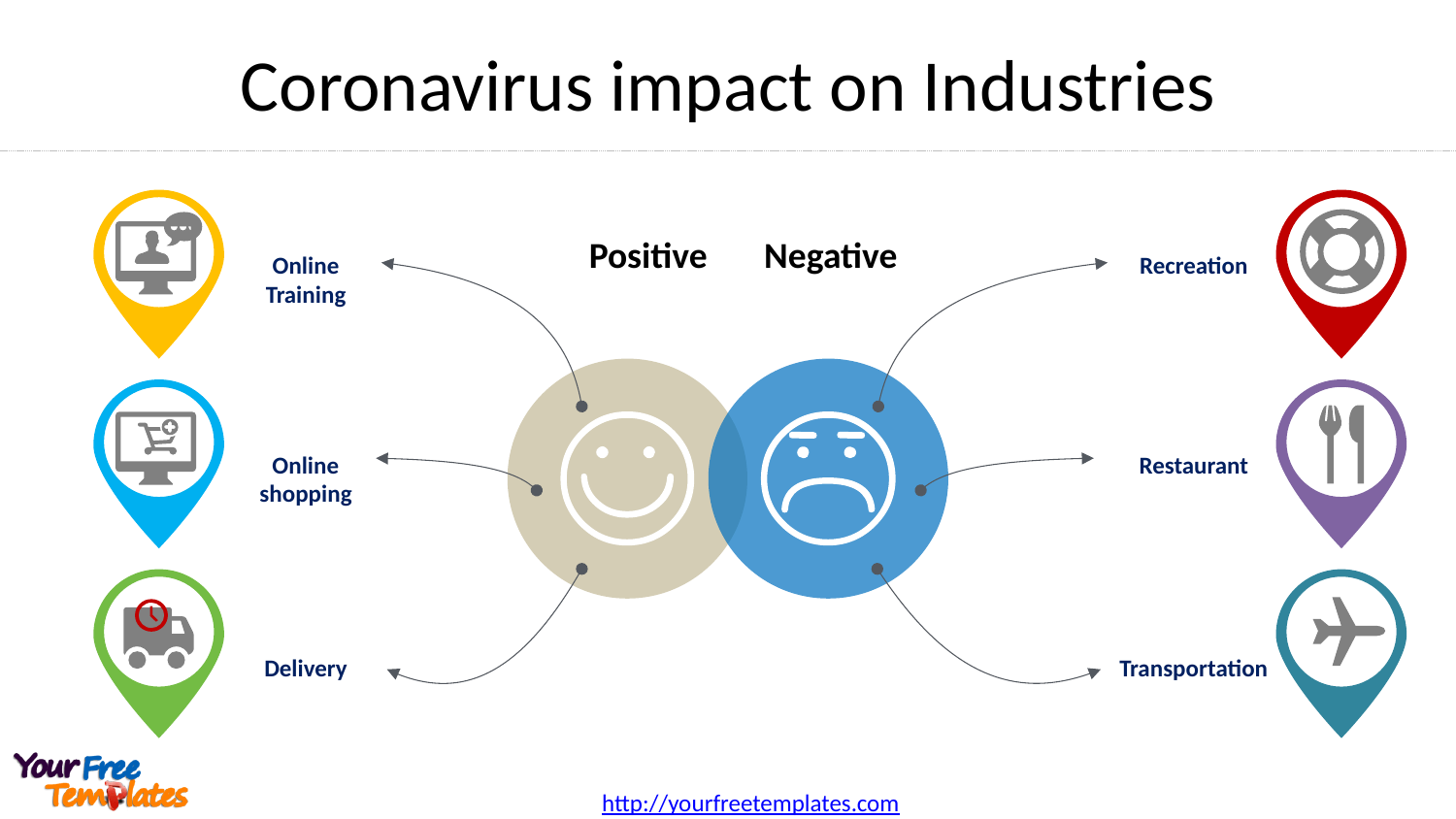

# Coronavirus impact on Industries

Positive
Negative
Online Training
Recreation

Online shopping
Restaurant

Delivery
Transportation